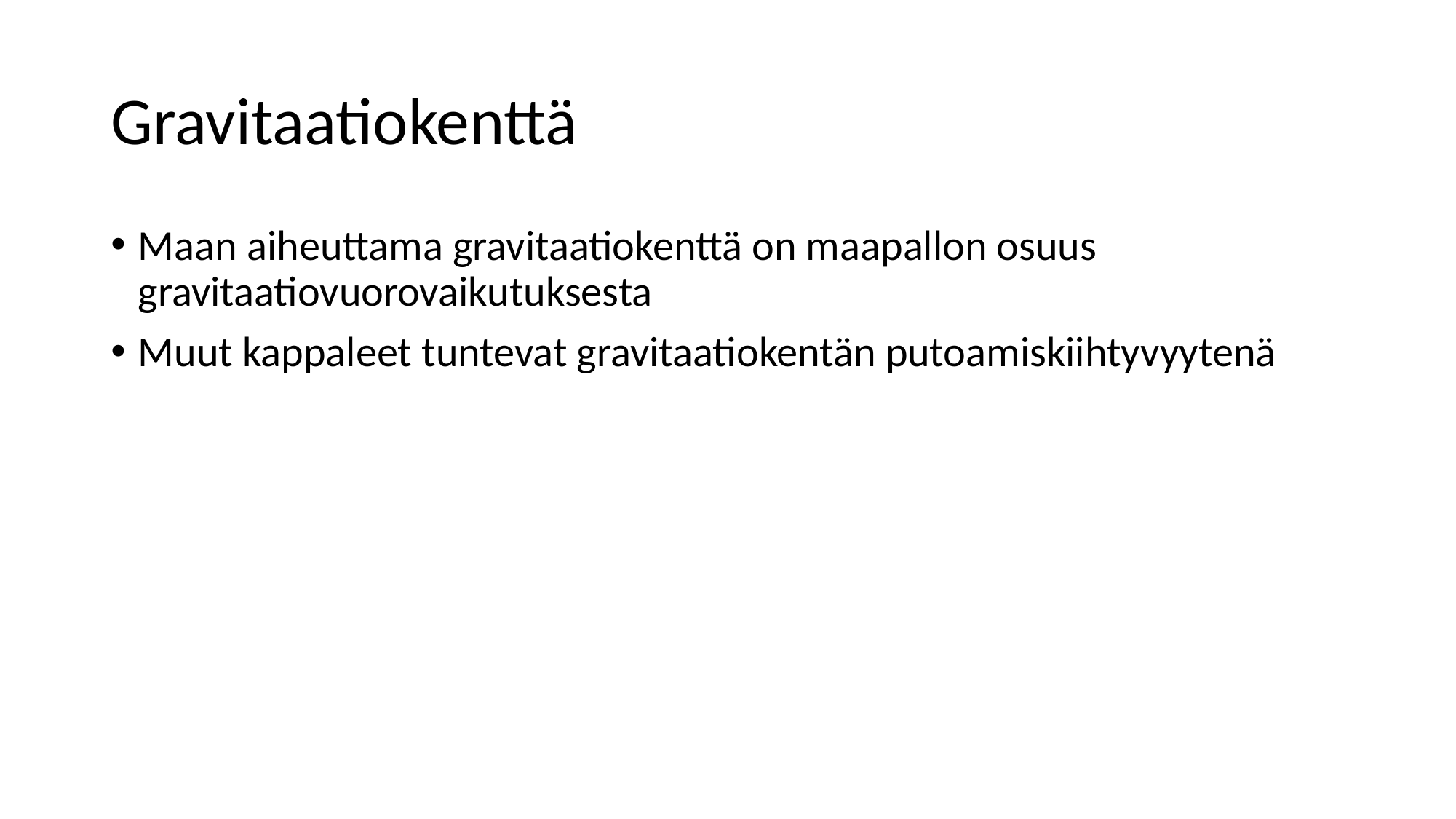

# Gravitaatiokenttä
Maan aiheuttama gravitaatiokenttä on maapallon osuus gravitaatiovuorovaikutuksesta
Muut kappaleet tuntevat gravitaatiokentän putoamiskiihtyvyytenä